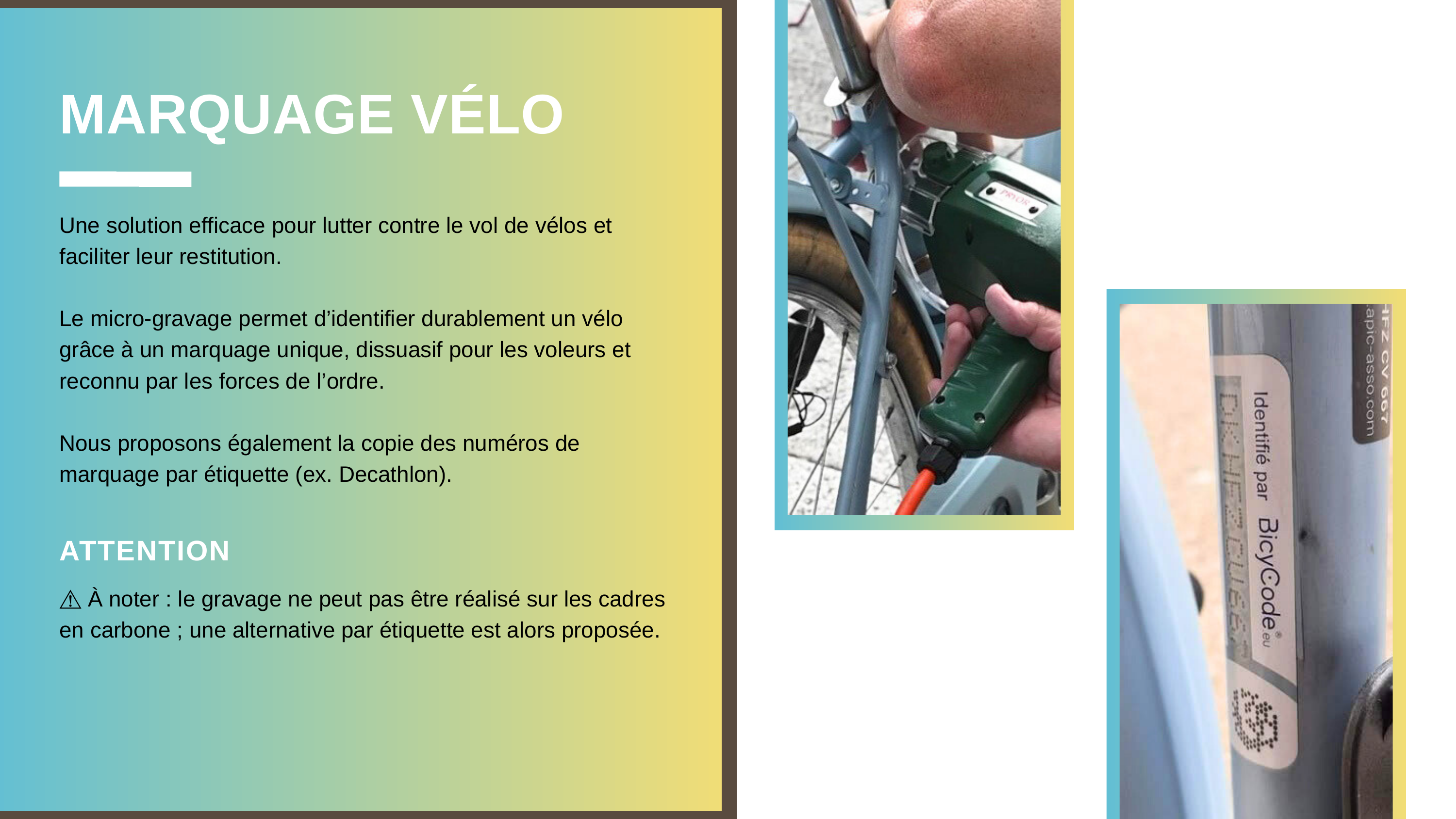

MARQUAGE VÉLO

Une solution efficace pour lutter contre le vol de vélos et faciliter leur restitution.

Le micro-gravage permet d’identifier durablement un vélo grâce à un marquage unique, dissuasif pour les voleurs et reconnu par les forces de l’ordre.

Nous proposons également la copie des numéros de marquage par étiquette (ex. Decathlon).

ATTENTION
⚠️ À noter : le gravage ne peut pas être réalisé sur les cadres en carbone ; une alternative par étiquette est alors proposée.